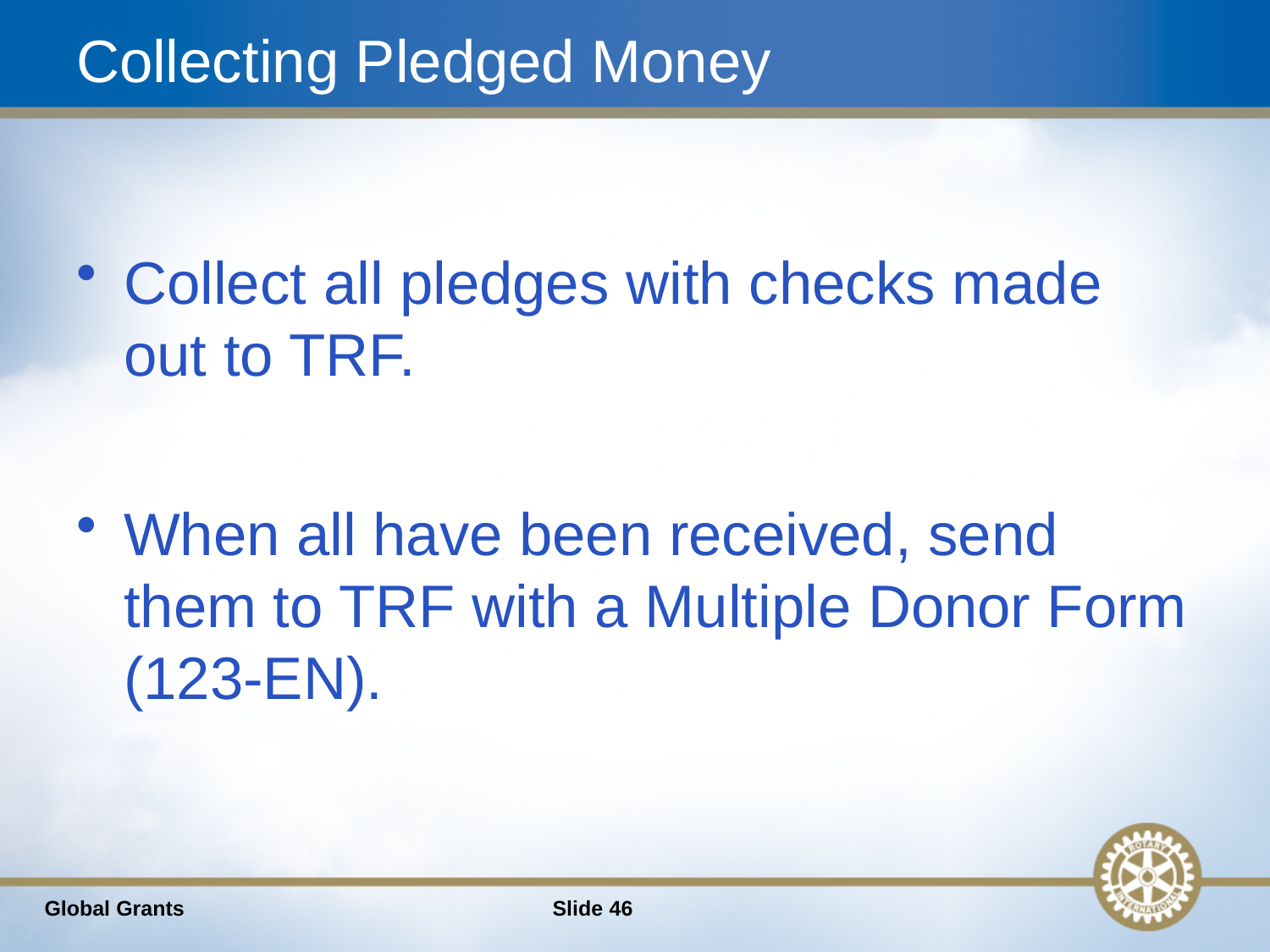

# Collecting Pledged Money

Collect all pledges with checks made out to TRF.

When all have been received, send them to TRF with a Multiple Donor Form (123-EN).
Global Grants
Slide 46